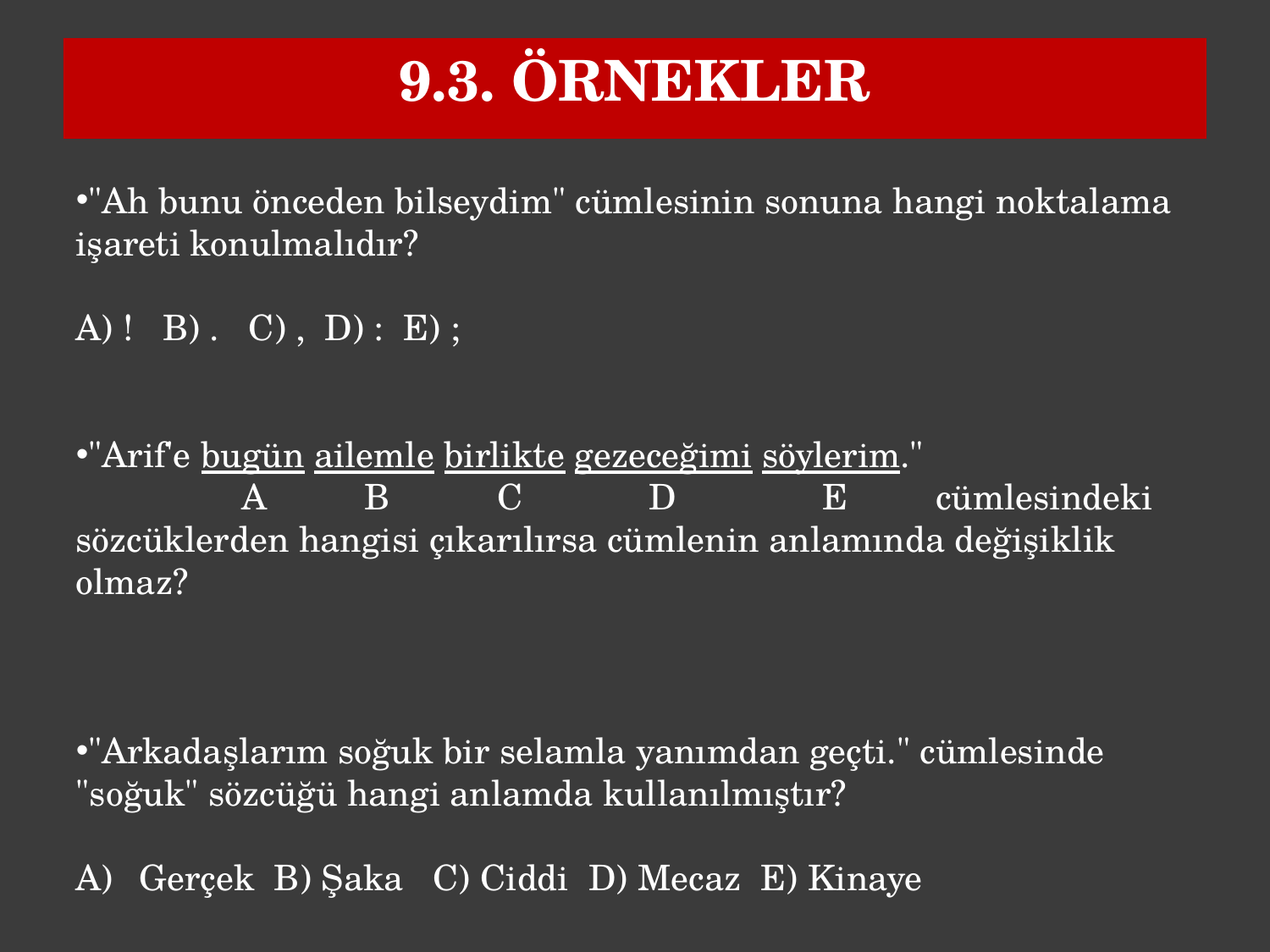

9.3. ÖRnekler
"Ah bunu önceden bilseydim" cümlesinin sonuna hangi noktalama işareti konulmalıdır?

A) !   B) .   C) ,  D) :  E) ;

"Arif'e bugün ailemle birlikte gezeceğimi söylerim."
                 A          B           C             D               E         cümlesindeki sözcüklerden hangisi çıkarılırsa cümlenin anlamında değişiklik olmaz?

"Arkadaşlarım soğuk bir selamla yanımdan geçti." cümlesinde "soğuk" sözcüğü hangi anlamda kullanılmıştır?

Gerçek  B) Şaka   C) Ciddi  D) Mecaz  E) Kinaye